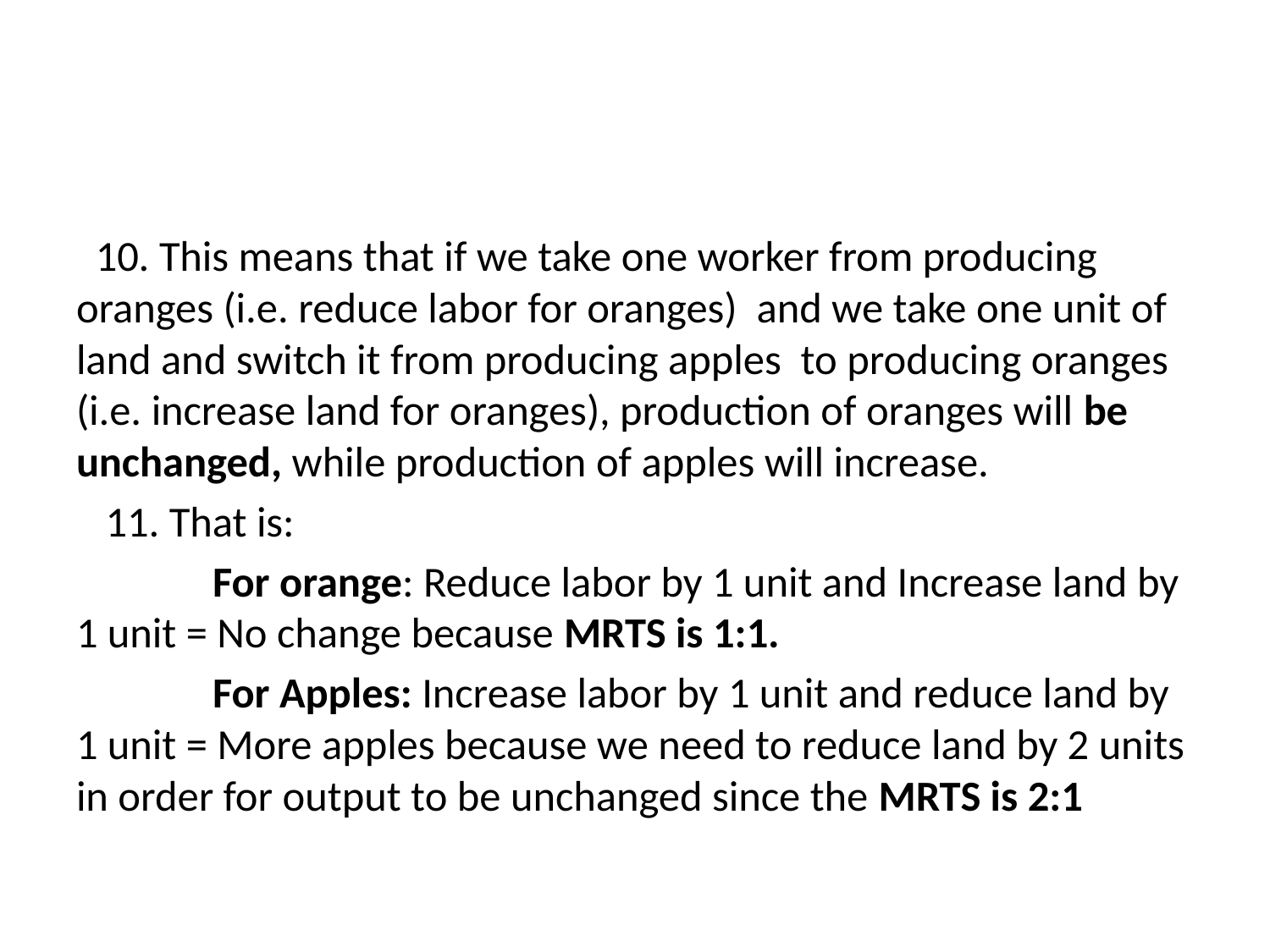

#
  10. This means that if we take one worker from producing oranges (i.e. reduce labor for oranges)  and we take one unit of land and switch it from producing apples  to producing oranges (i.e. increase land for oranges), production of oranges will be unchanged, while production of apples will increase.
   11. That is:
              For orange: Reduce labor by 1 unit and Increase land by 1 unit = No change because MRTS is 1:1.
              For Apples: Increase labor by 1 unit and reduce land by 1 unit = More apples because we need to reduce land by 2 units in order for output to be unchanged since the MRTS is 2:1